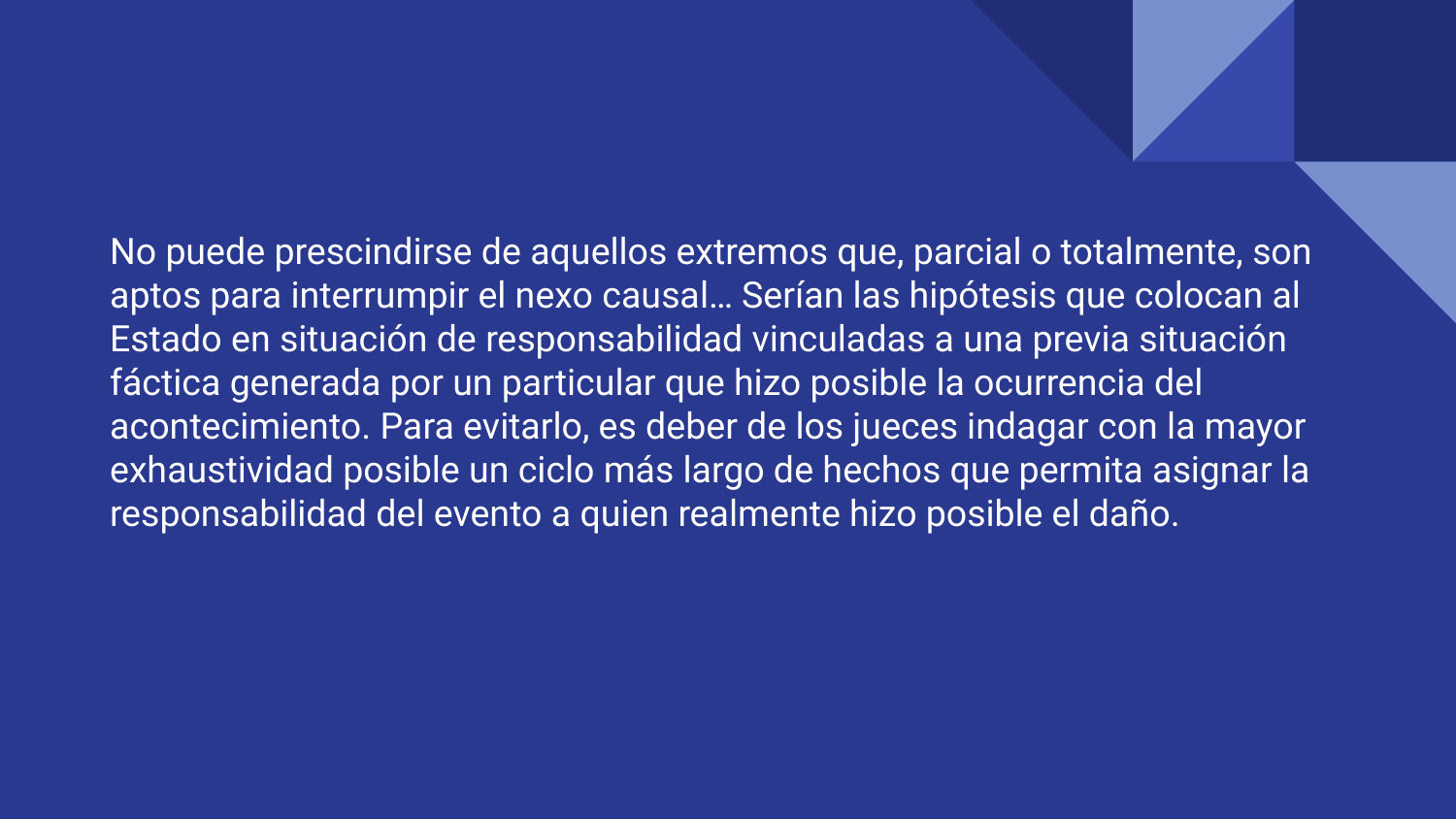

# No puede prescindirse de aquellos extremos que, parcial o totalmente, son aptos para interrumpir el nexo causal… Serían las hipótesis que colocan al Estado en situación de responsabilidad vinculadas a una previa situación fáctica generada por un particular que hizo posible la ocurrencia del acontecimiento. Para evitarlo, es deber de los jueces indagar con la mayor exhaustividad posible un ciclo más largo de hechos que permita asignar la responsabilidad del evento a quien realmente hizo posible el daño.